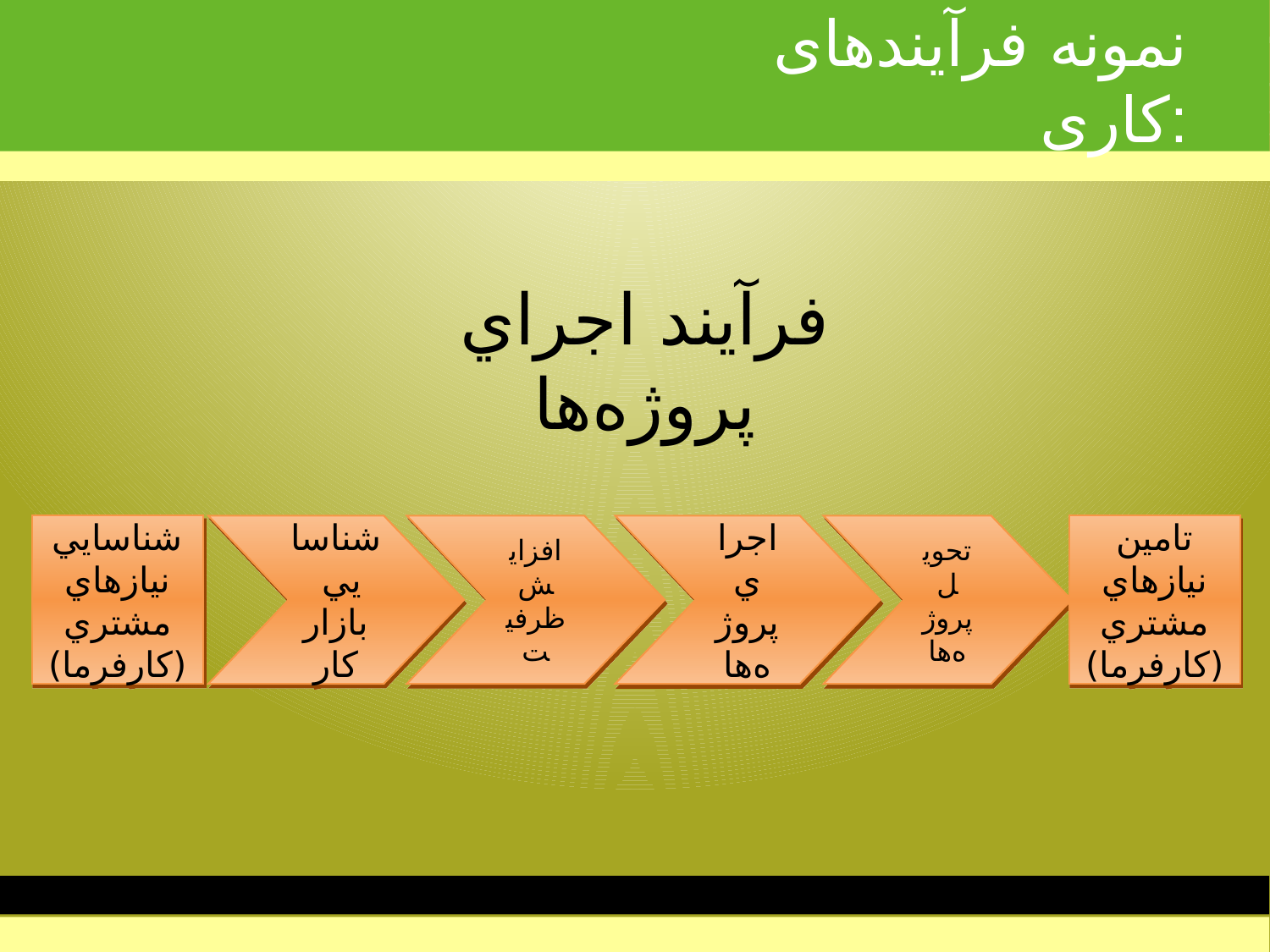

# نمونه فرآیندهای کاری:
فرآيند اجراي پروژه‌ها
شناسايي نيازهاي مشتري (كارفرما)
شناسايي
بازار كار
افزايش ظرفيت‌
اجراي
پروژه‌ها
تحويل
پروژه‌ها
تامين نيازهاي مشتري (كارفرما)